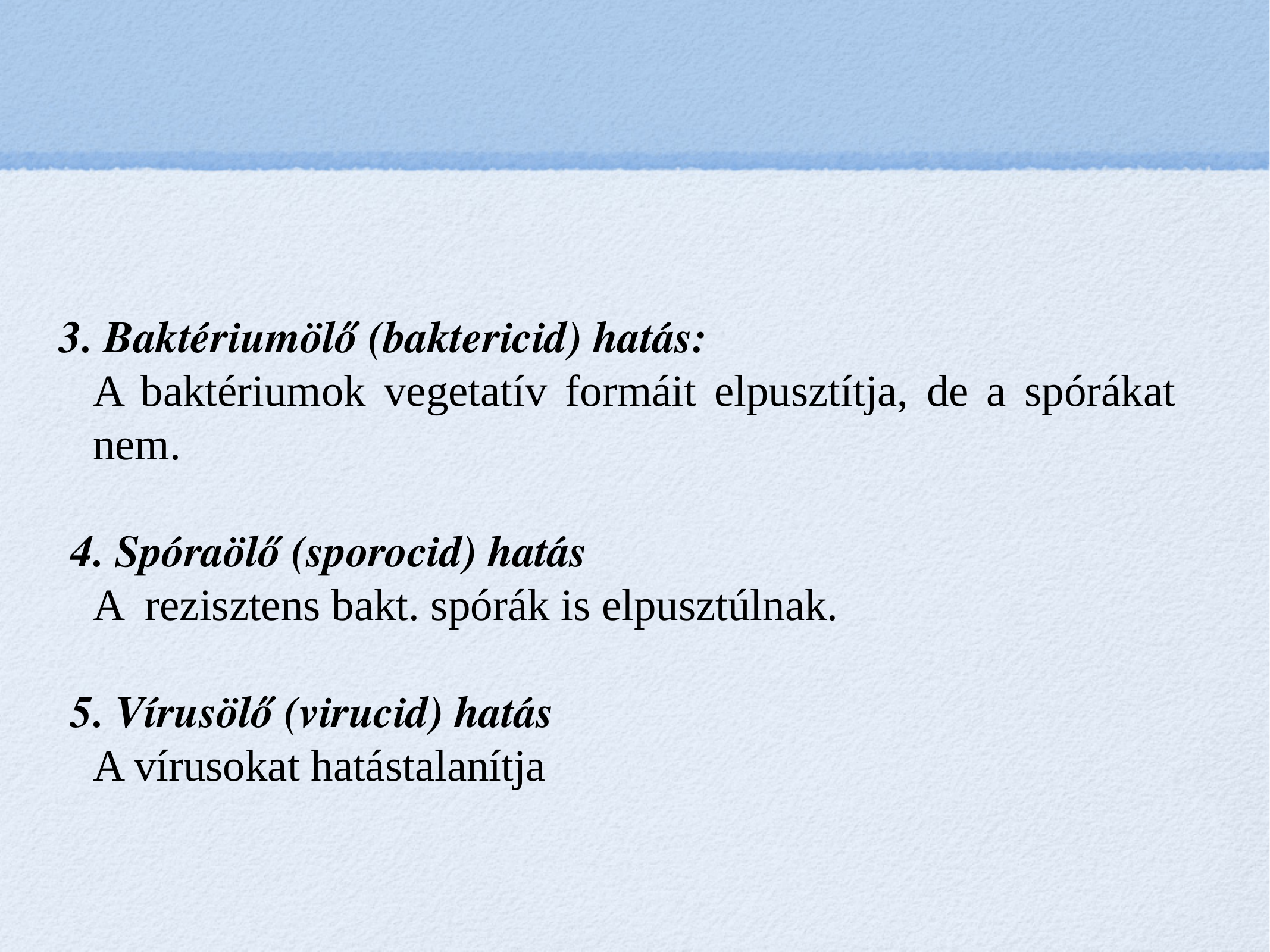

3. Baktériumölő (baktericid) hatás:
A baktériumok vegetatív formáit elpusztítja, de a spórákat nem.

4. Spóraölő (sporocid) hatás
A  rezisztens bakt. spórák is elpusztúlnak.

5. Vírusölő (virucid) hatás
A vírusokat hatástalanítja